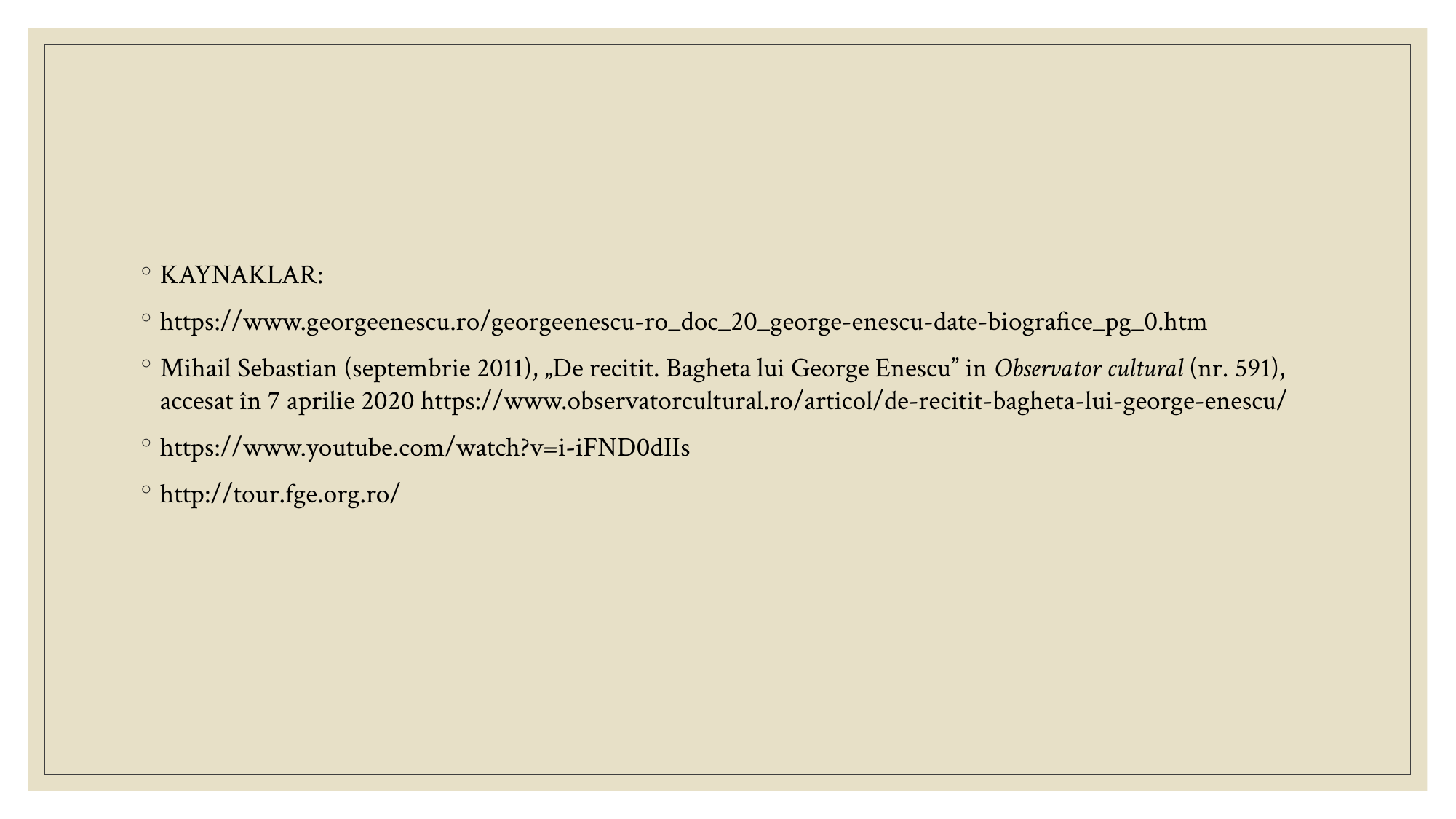

KAYNAKLAR:
https://www.georgeenescu.ro/georgeenescu-ro_doc_20_george-enescu-date-biografice_pg_0.htm
Mihail Sebastian (septembrie 2011), „De recitit. Bagheta lui George Enescu” in Observator cultural (nr. 591), accesat în 7 aprilie 2020 https://www.observatorcultural.ro/articol/de-recitit-bagheta-lui-george-enescu/
https://www.youtube.com/watch?v=i-iFND0dIIs
http://tour.fge.org.ro/